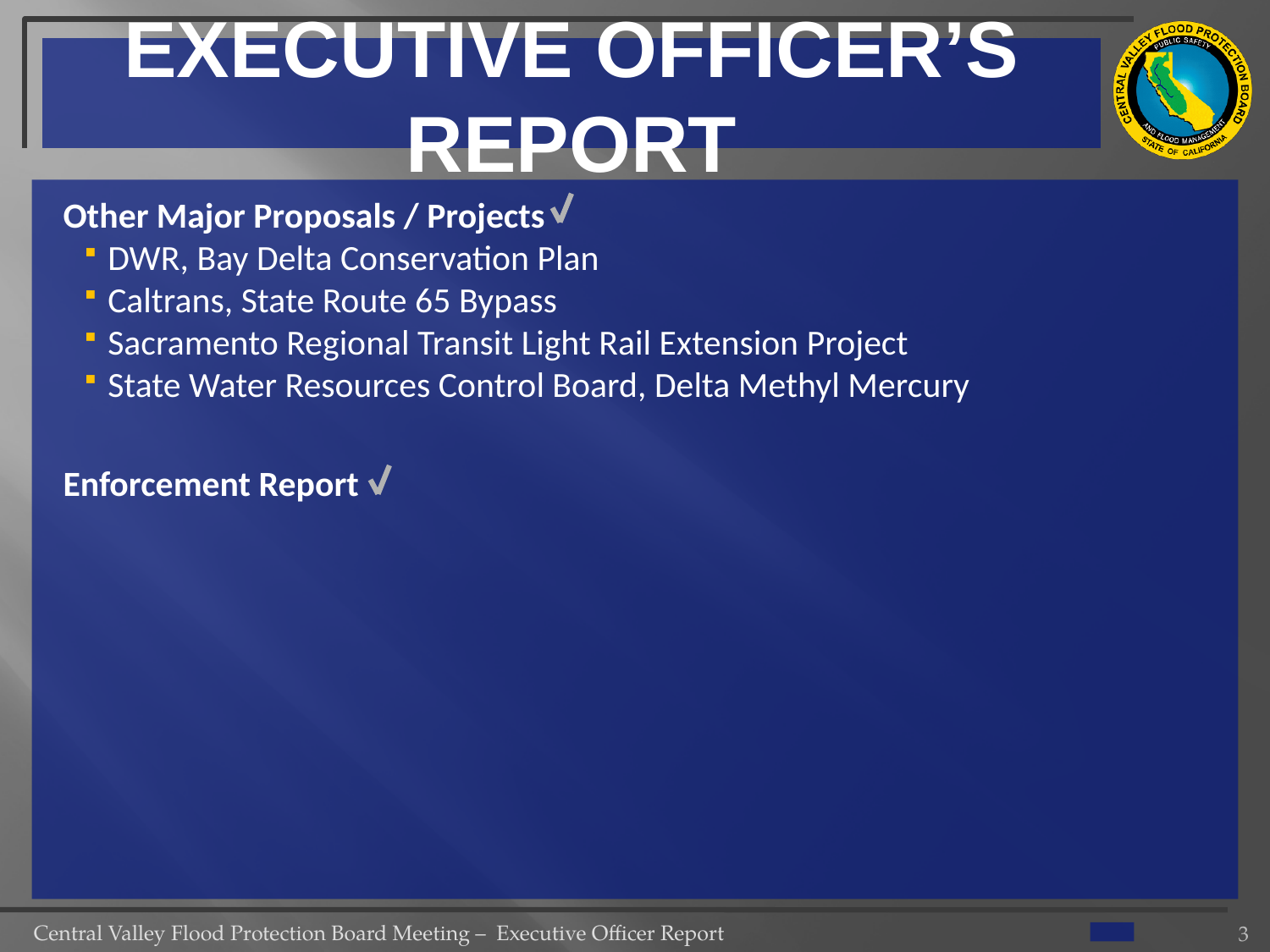

# EXECUTIVE OFFICER’S REPORT
Other Major Proposals / Projects
DWR, Bay Delta Conservation Plan
Caltrans, State Route 65 Bypass
Sacramento Regional Transit Light Rail Extension Project
State Water Resources Control Board, Delta Methyl Mercury
Enforcement Report
3